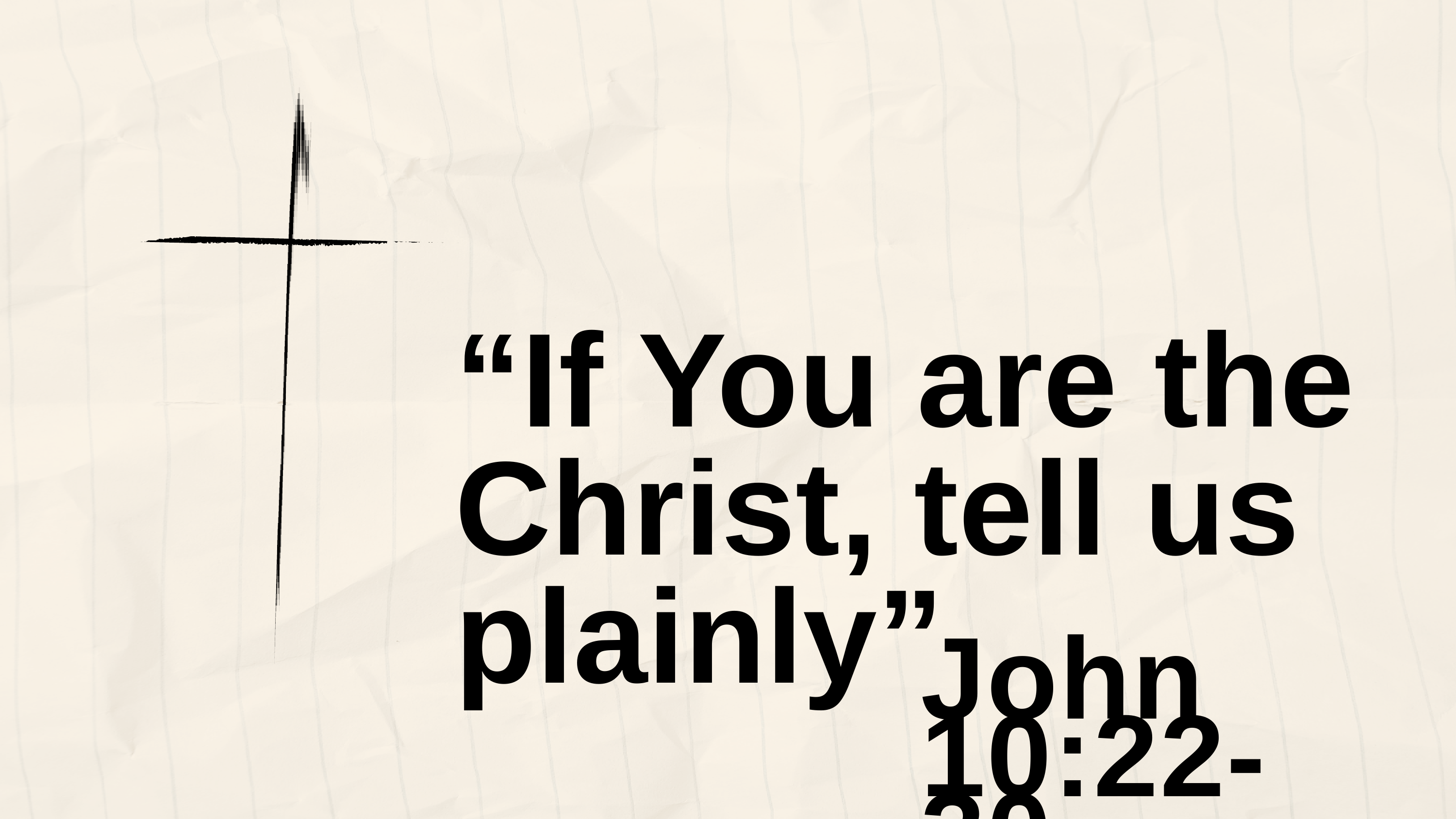

“If You are the Christ, tell us plainly”
John 10:22-30